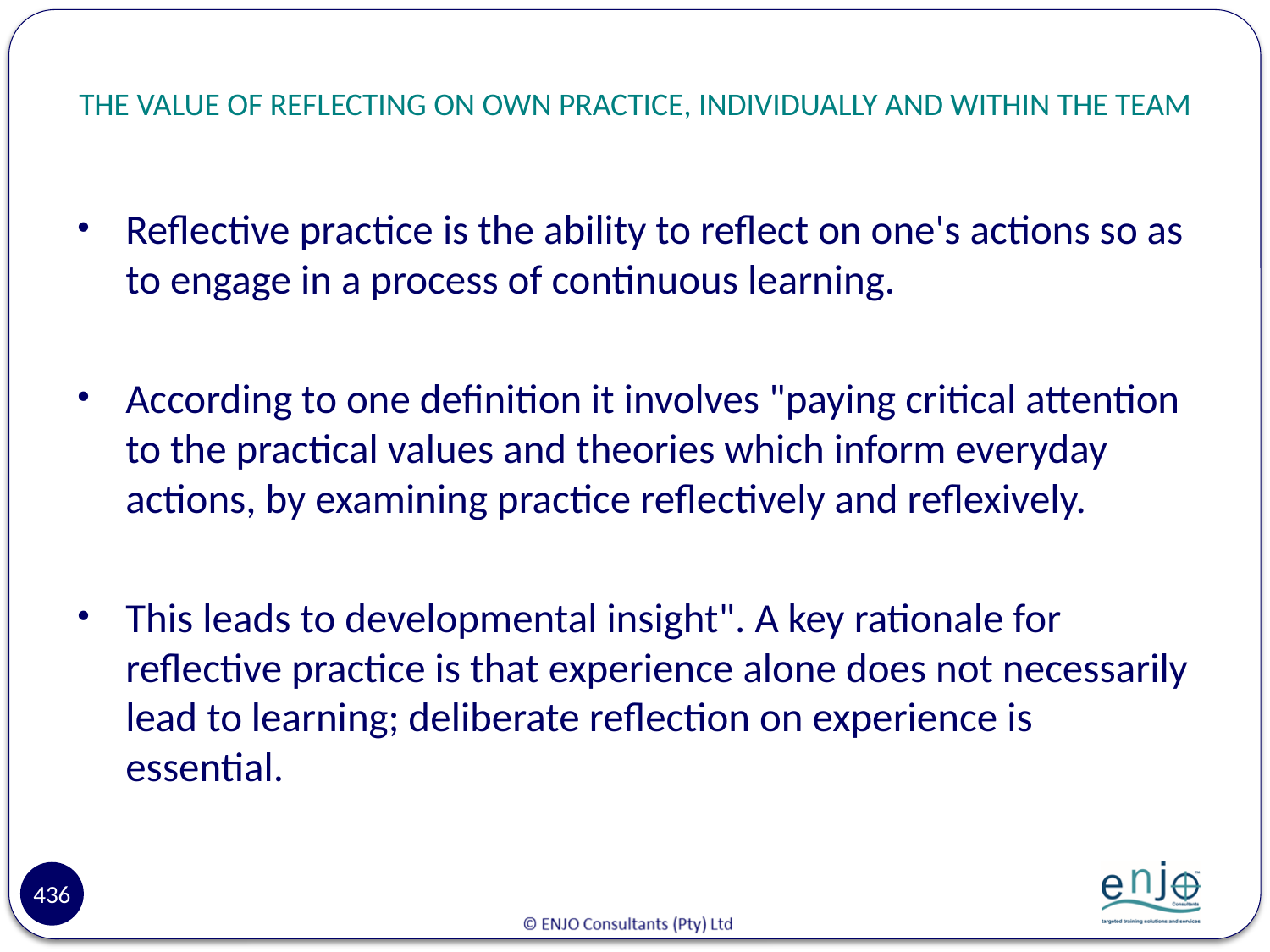

# THE VALUE OF REFLECTING ON OWN PRACTICE, INDIVIDUALLY AND WITHIN THE TEAM
Reflective practice is the ability to reflect on one's actions so as to engage in a process of continuous learning.

According to one definition it involves "paying critical attention to the practical values and theories which inform everyday actions, by examining practice reflectively and reflexively.

This leads to developmental insight". A key rationale for reflective practice is that experience alone does not necessarily lead to learning; deliberate reflection on experience is essential.

436